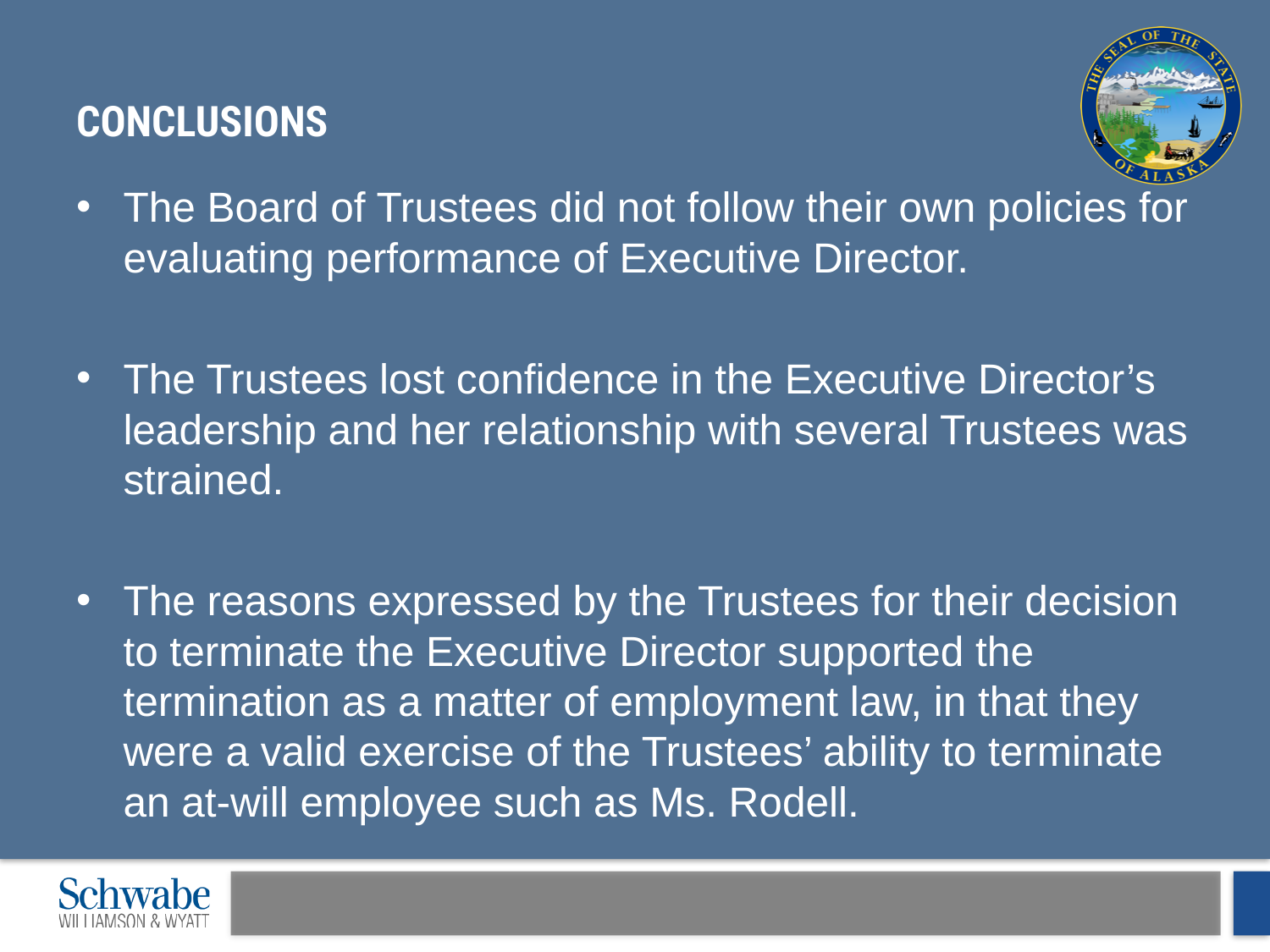

# Conclusions
The Board of Trustees did not follow their own policies for evaluating performance of Executive Director.

The Trustees lost confidence in the Executive Director’s leadership and her relationship with several Trustees was strained.

The reasons expressed by the Trustees for their decision to terminate the Executive Director supported the termination as a matter of employment law, in that they were a valid exercise of the Trustees’ ability to terminate an at-will employee such as Ms. Rodell.